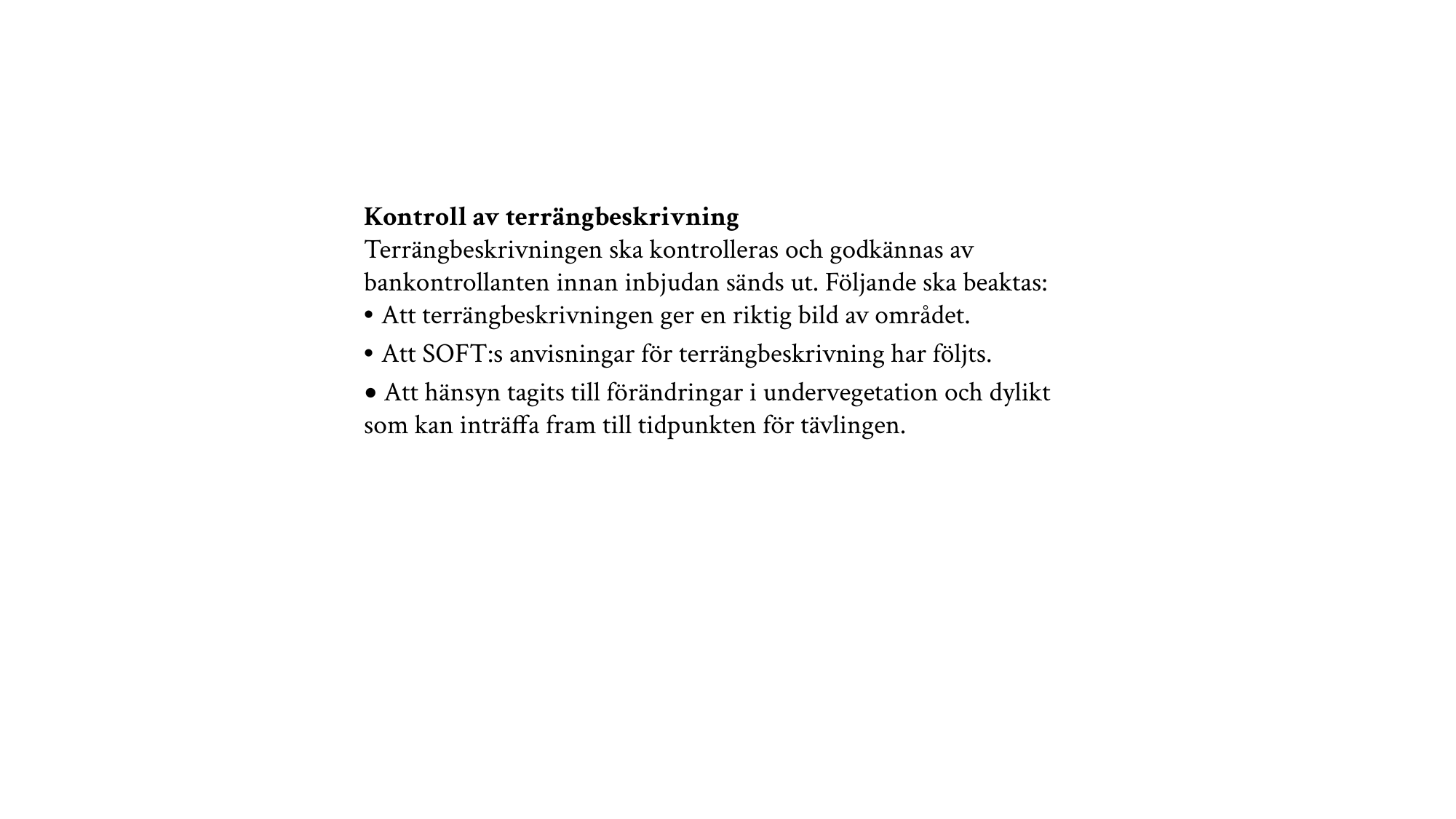

Kontroll av terrängbeskrivning
Terrängbeskrivningen ska kontrolleras och godkännas av bankontrollanten innan inbjudan sänds ut. Följande ska beaktas:
• Att terrängbeskrivningen ger en riktig bild av området.
• Att SOFT:s anvisningar för terrängbeskrivning har följts.
• Att hänsyn tagits till förändringar i undervegetation och dylikt som kan inträffa fram till tidpunkten för tävlingen.